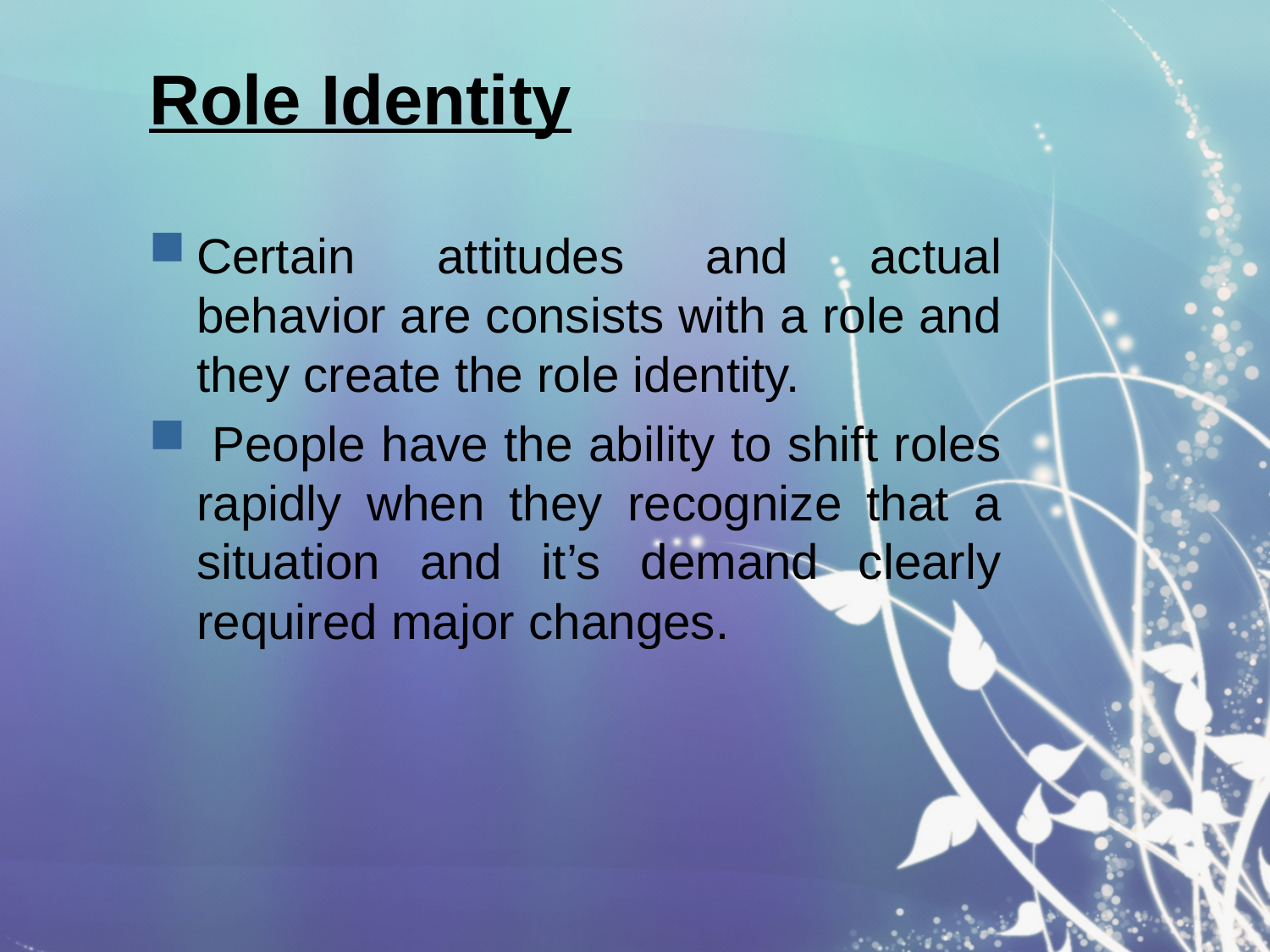

# Role Identity
Certain attitudes and actual behavior are consists with a role and they create the role identity.
 People have the ability to shift roles rapidly when they recognize that a situation and it’s demand clearly required major changes.